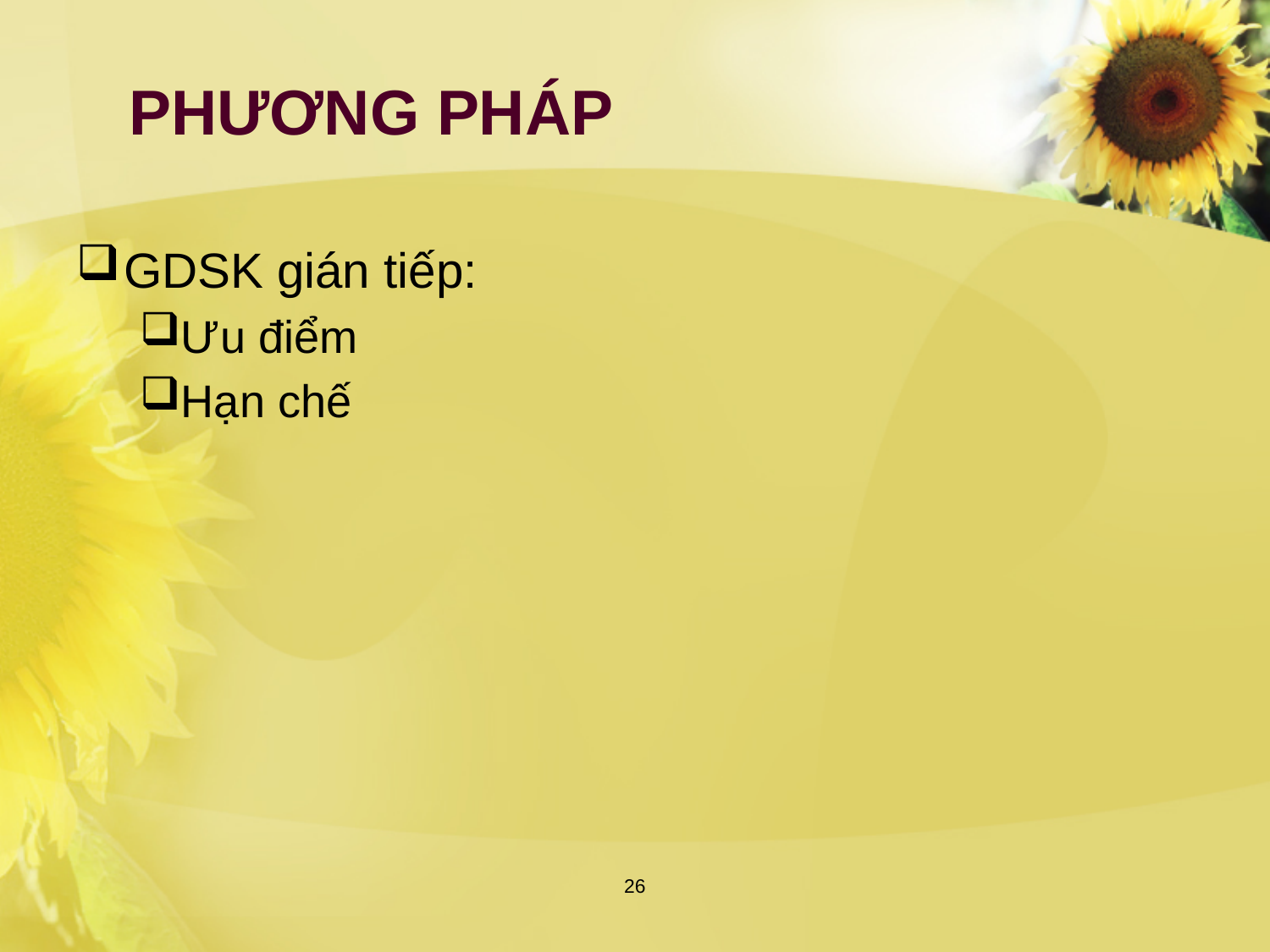

# PHƯƠNG PHÁP
GDSK gián tiếp:
Ưu điểm
Hạn chế
26